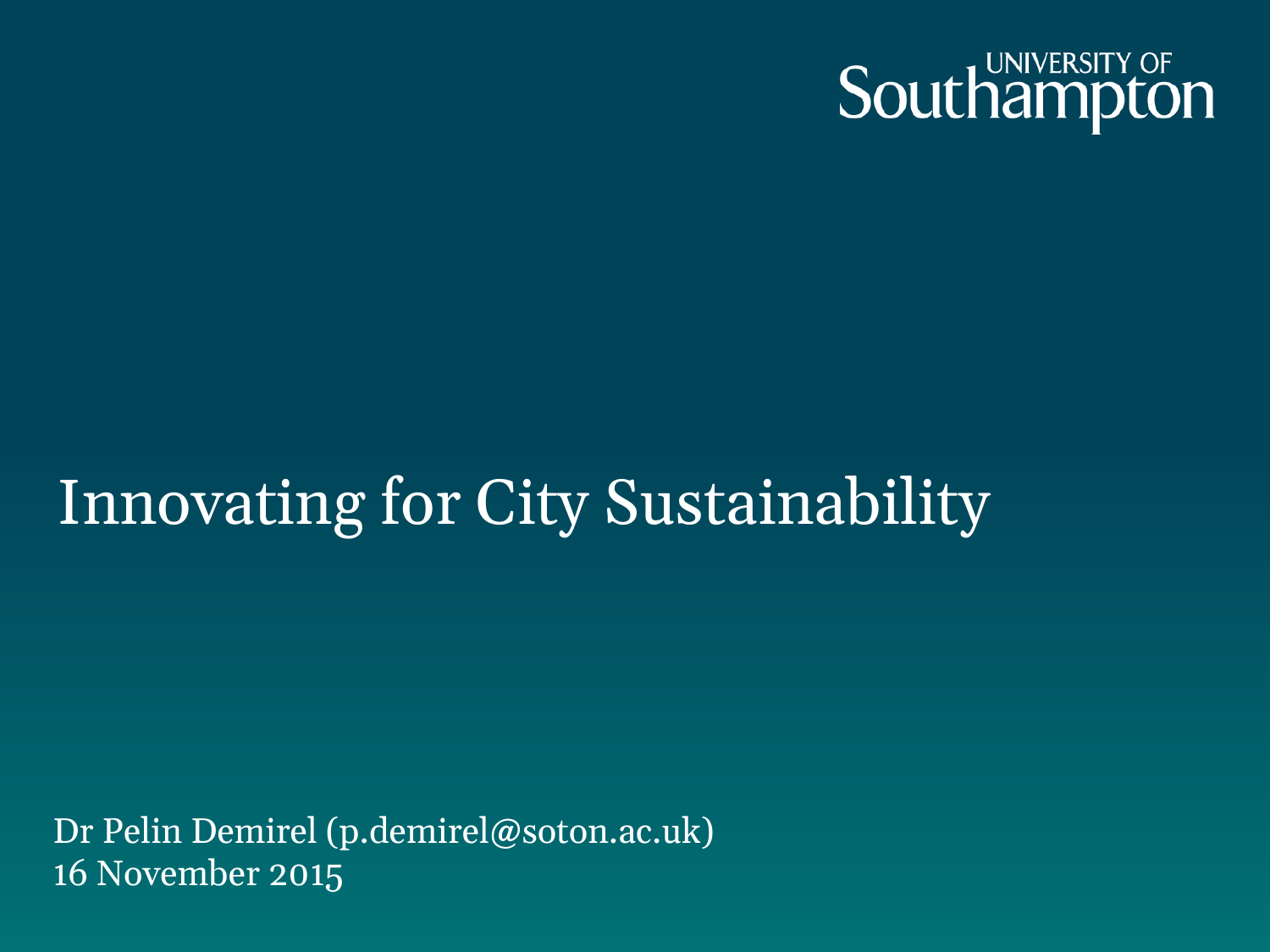

Innovating for City Sustainability
Dr Pelin Demirel (p.demirel@soton.ac.uk)
16 November 2015